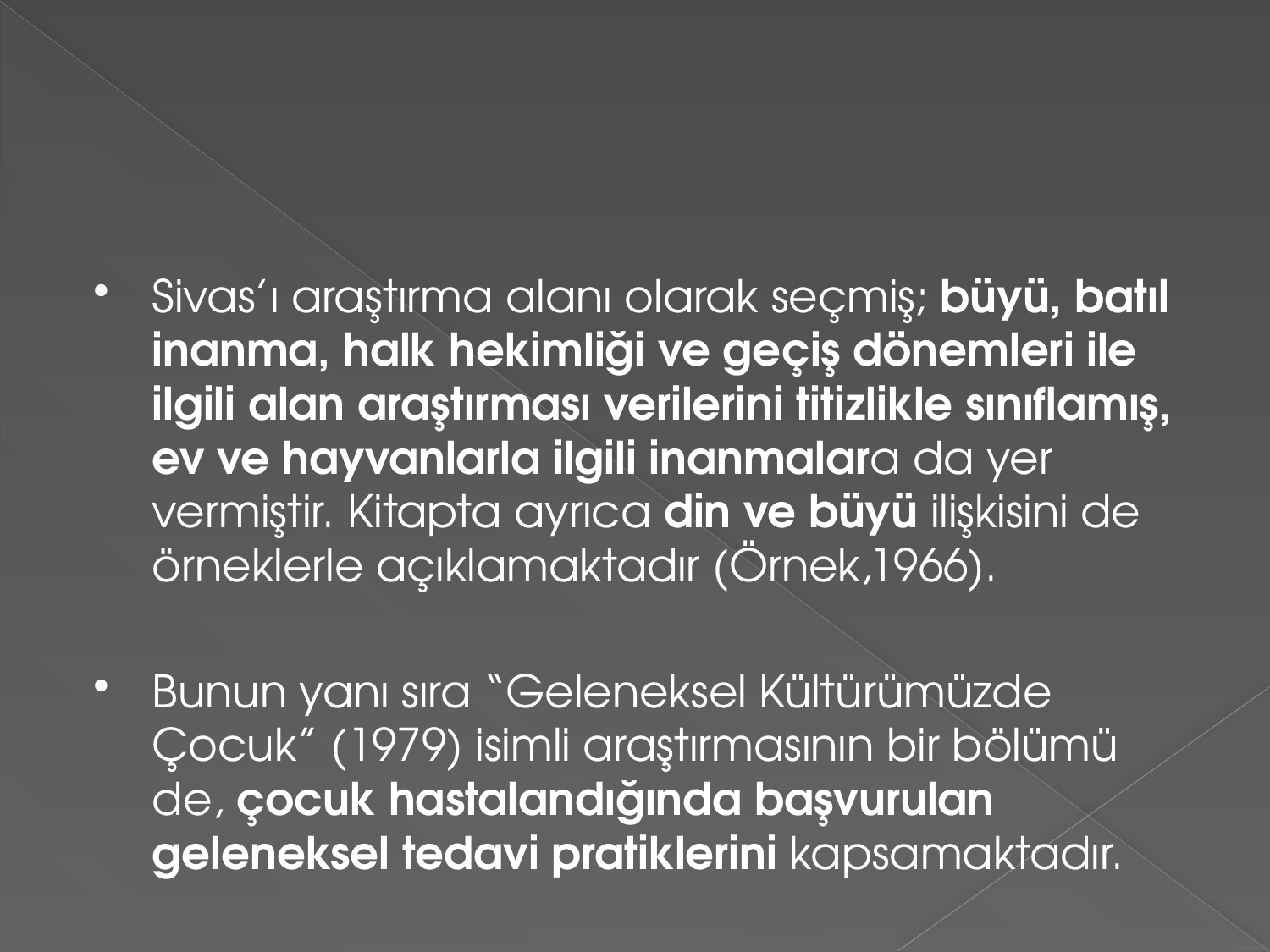

#
Sivas’ı araştırma alanı olarak seçmiş; büyü, batıl inanma, halk hekimliği ve geçiş dönemleri ile ilgili alan araştırması verilerini titizlikle sınıflamış, ev ve hayvanlarla ilgili inanmalara da yer vermiştir. Kitapta ayrıca din ve büyü ilişkisini de örneklerle açıklamaktadır (Örnek,1966).

Bunun yanı sıra “Geleneksel Kültürümüzde Çocuk” (1979) isimli araştırmasının bir bölümü de, çocuk hastalandığında başvurulan geleneksel tedavi pratiklerini kapsamaktadır.